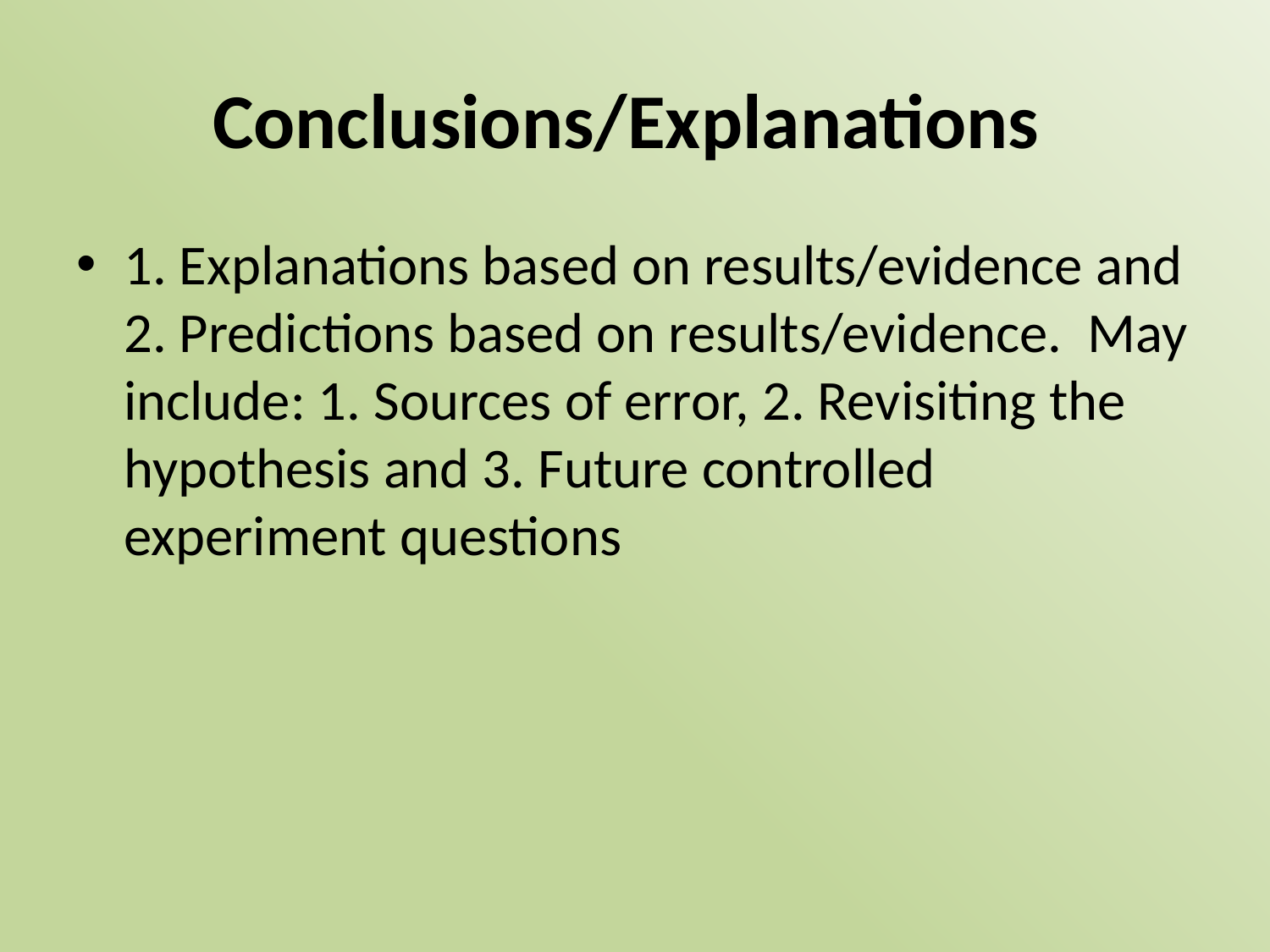

# Conclusions/Explanations
1. Explanations based on results/evidence and 2. Predictions based on results/evidence.  May include: 1. Sources of error, 2. Revisiting the hypothesis and 3. Future controlled experiment questions